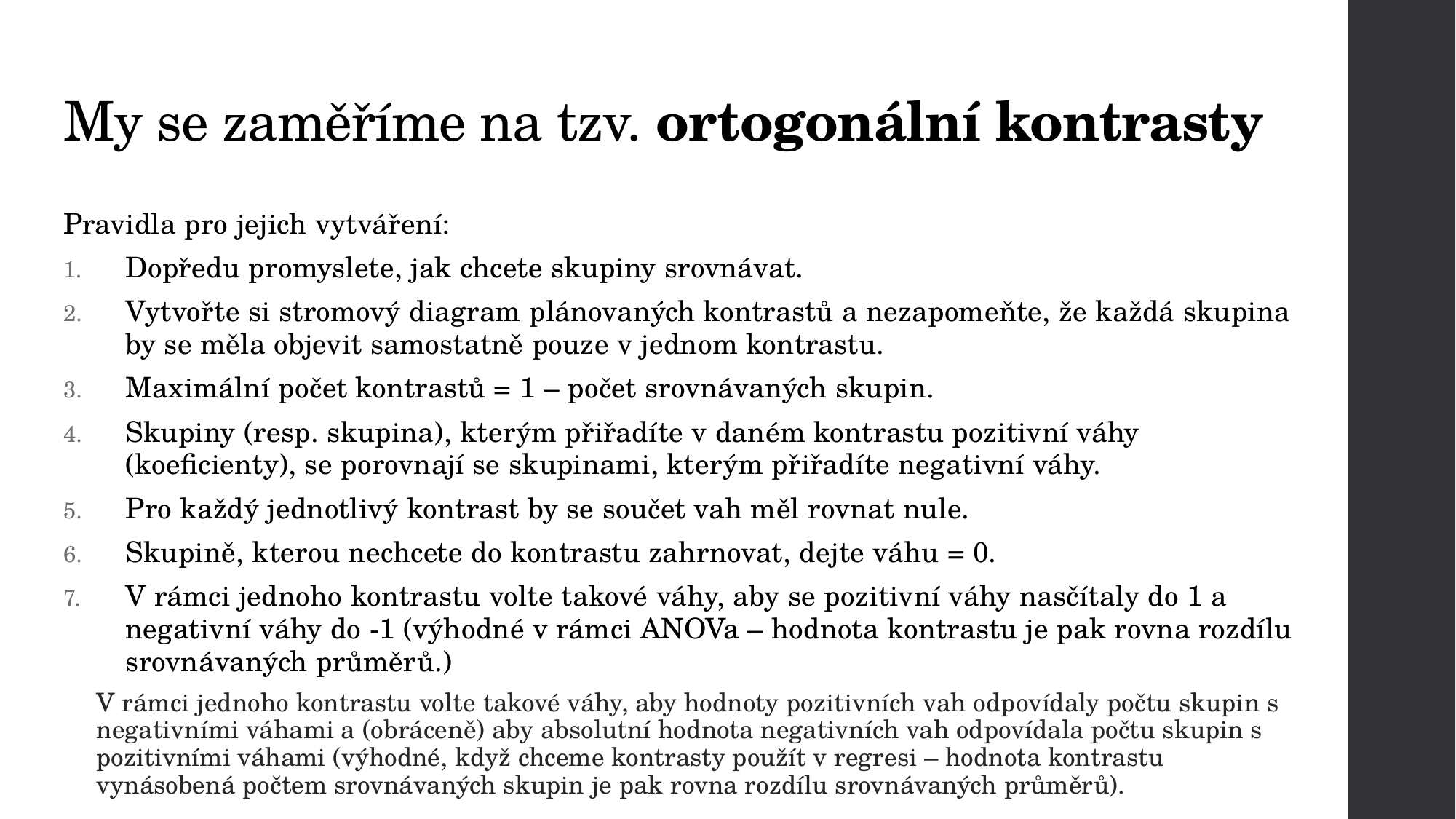

# My se zaměříme na tzv. ortogonální kontrasty
Pravidla pro jejich vytváření:
Dopředu promyslete, jak chcete skupiny srovnávat.
Vytvořte si stromový diagram plánovaných kontrastů a nezapomeňte, že každá skupina by se měla objevit samostatně pouze v jednom kontrastu.
Maximální počet kontrastů = 1 – počet srovnávaných skupin.
Skupiny (resp. skupina), kterým přiřadíte v daném kontrastu pozitivní váhy (koeficienty), se porovnají se skupinami, kterým přiřadíte negativní váhy.
Pro každý jednotlivý kontrast by se součet vah měl rovnat nule.
Skupině, kterou nechcete do kontrastu zahrnovat, dejte váhu = 0.
V rámci jednoho kontrastu volte takové váhy, aby se pozitivní váhy nasčítaly do 1 a negativní váhy do -1 (výhodné v rámci ANOVa – hodnota kontrastu je pak rovna rozdílu srovnávaných průměrů.)
V rámci jednoho kontrastu volte takové váhy, aby hodnoty pozitivních vah odpovídaly počtu skupin s negativními váhami a (obráceně) aby absolutní hodnota negativních vah odpovídala počtu skupin s pozitivními váhami (výhodné, když chceme kontrasty použít v regresi – hodnota kontrastu vynásobená počtem srovnávaných skupin je pak rovna rozdílu srovnávaných průměrů).